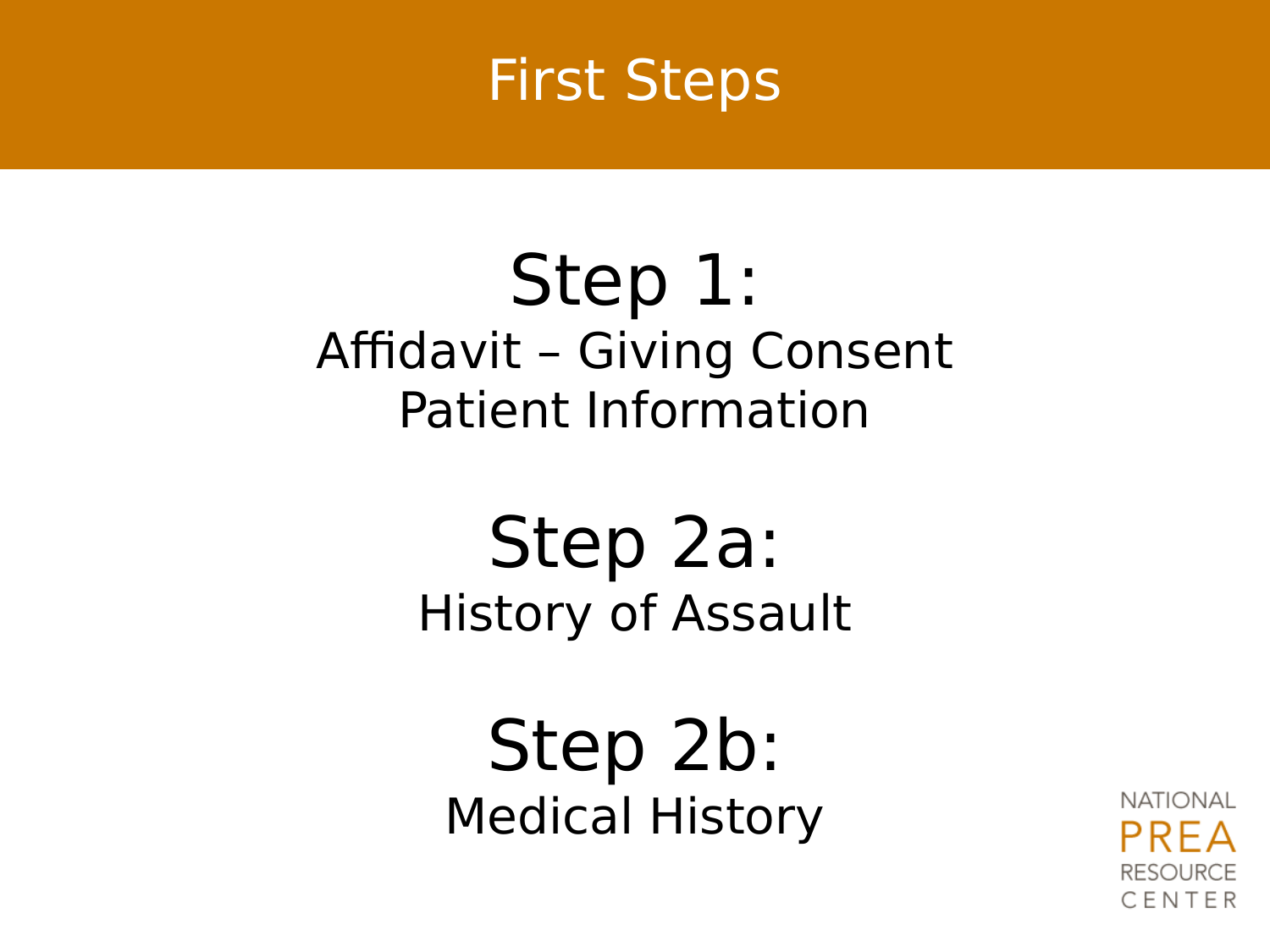

# First Steps

Step 1:
Affidavit – Giving Consent
Patient Information

Step 2a:
History of Assault

Step 2b:
Medical History